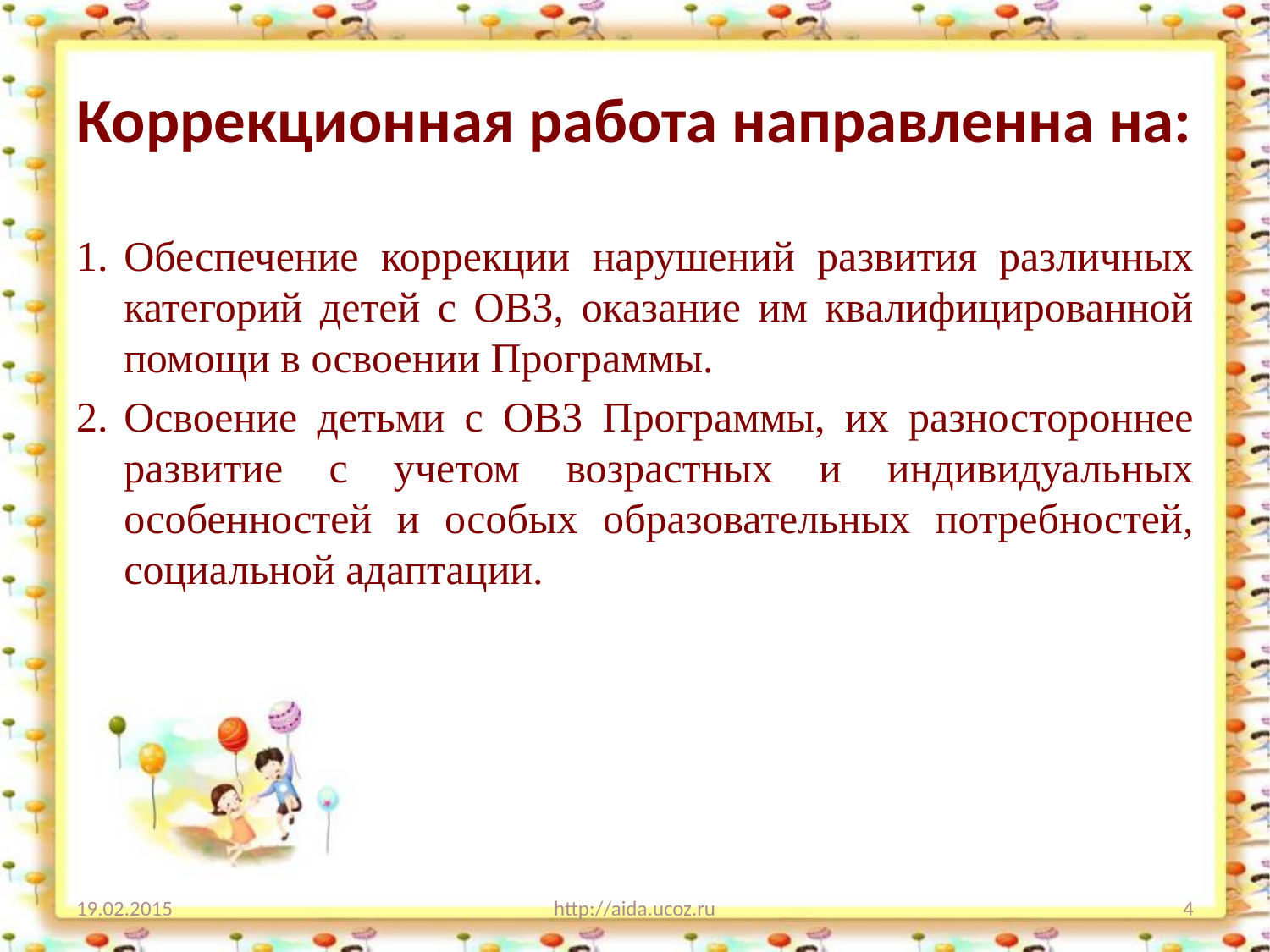

# Коррекционная работа направленна на:
Обеспечение коррекции нарушений развития различных категорий детей с ОВЗ, оказание им квалифицированной помощи в освоении Программы.
Освоение детьми с ОВЗ Программы, их разностороннее развитие с учетом возрастных и индивидуальных особенностей и особых образовательных потребностей, социальной адаптации.

19.02.2015
http://aida.ucoz.ru
4